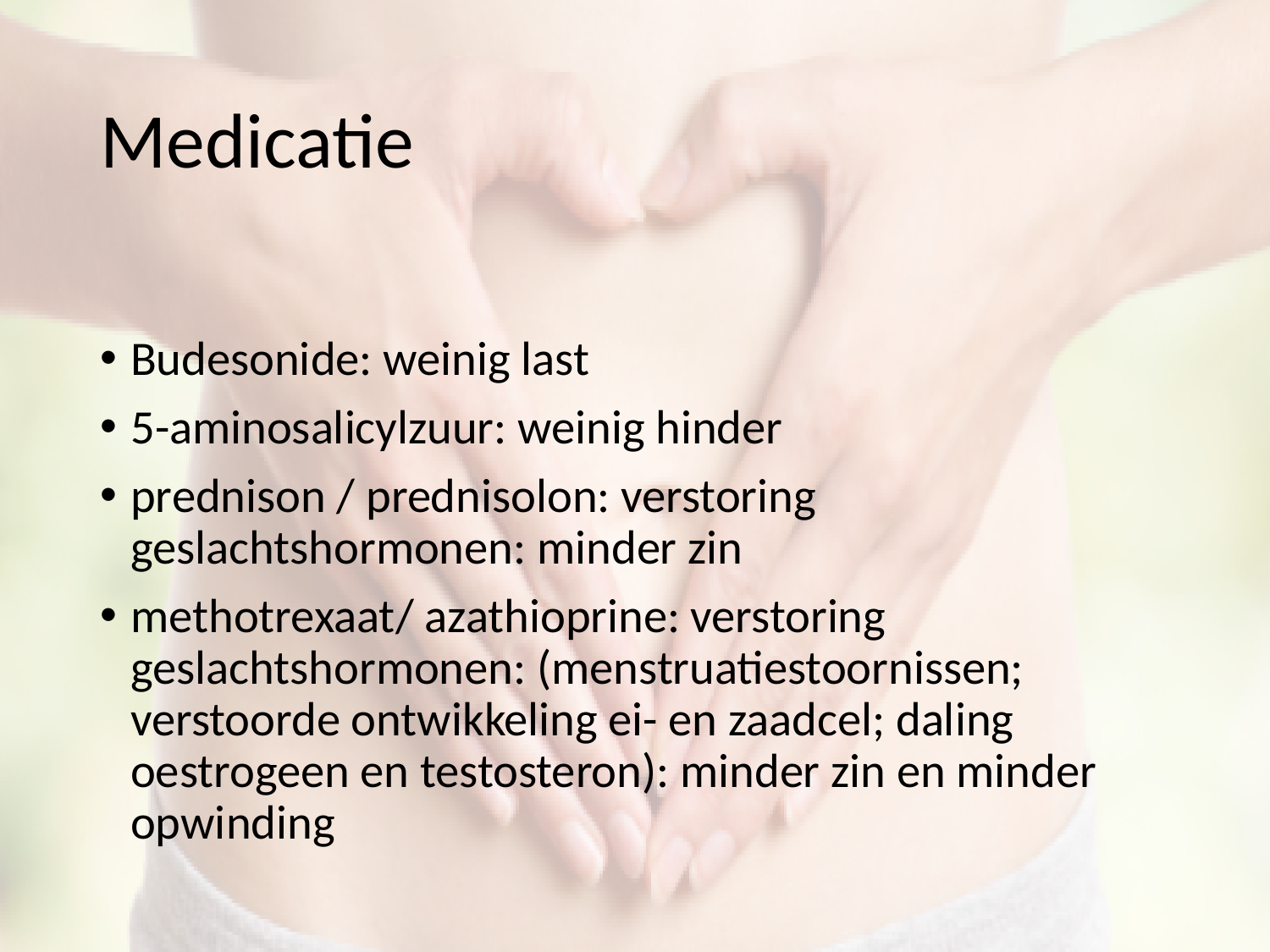

# Medicatie

Budesonide: weinig last
5-aminosalicylzuur: weinig hinder
prednison / prednisolon: verstoring geslachtshormonen: minder zin
methotrexaat/ azathioprine: verstoring geslachtshormonen: (menstruatiestoornissen; verstoorde ontwikkeling ei- en zaadcel; daling oestrogeen en testosteron): minder zin en minder opwinding